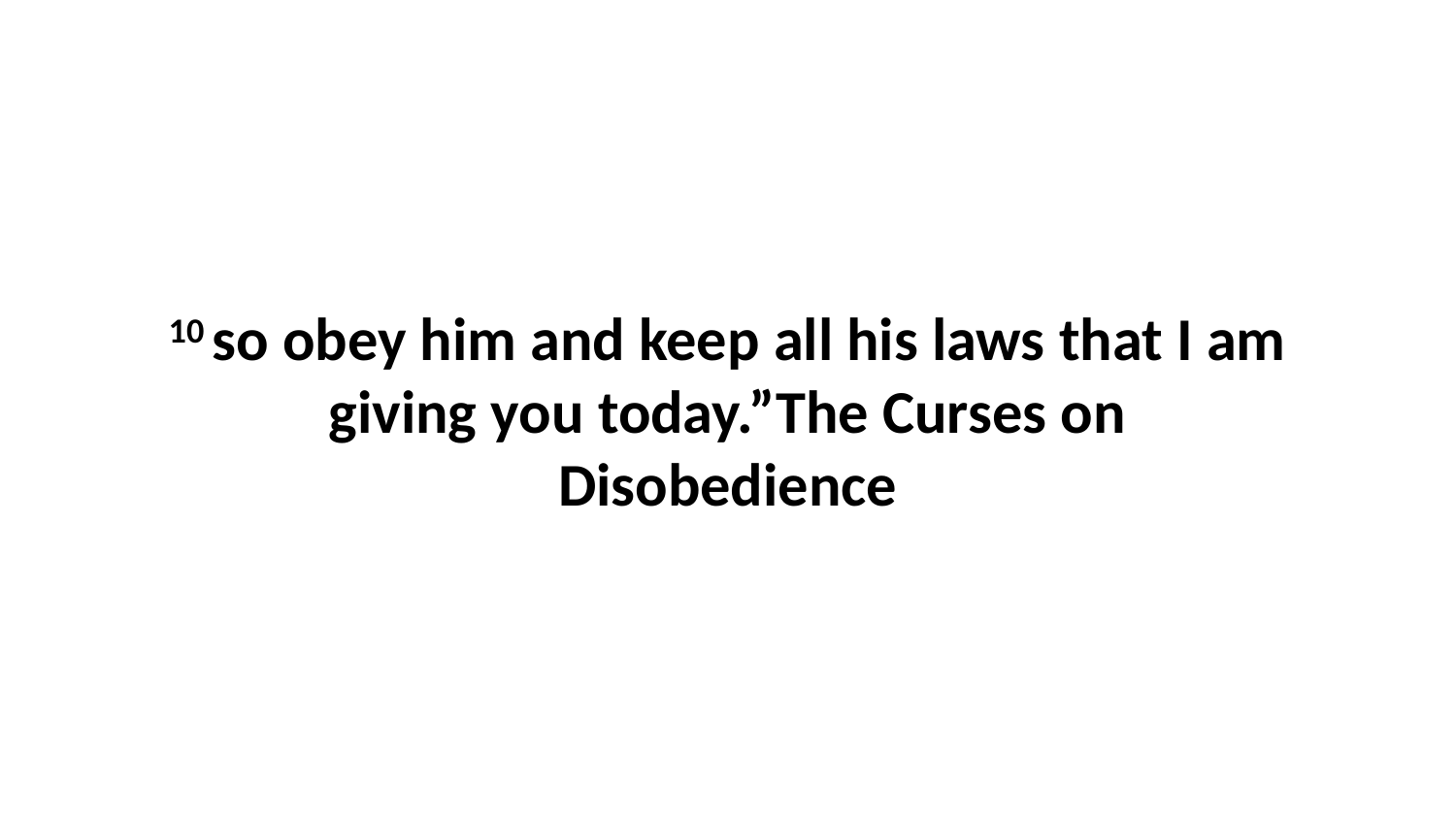

10 so obey him and keep all his laws that I am giving you today.”The Curses on Disobedience